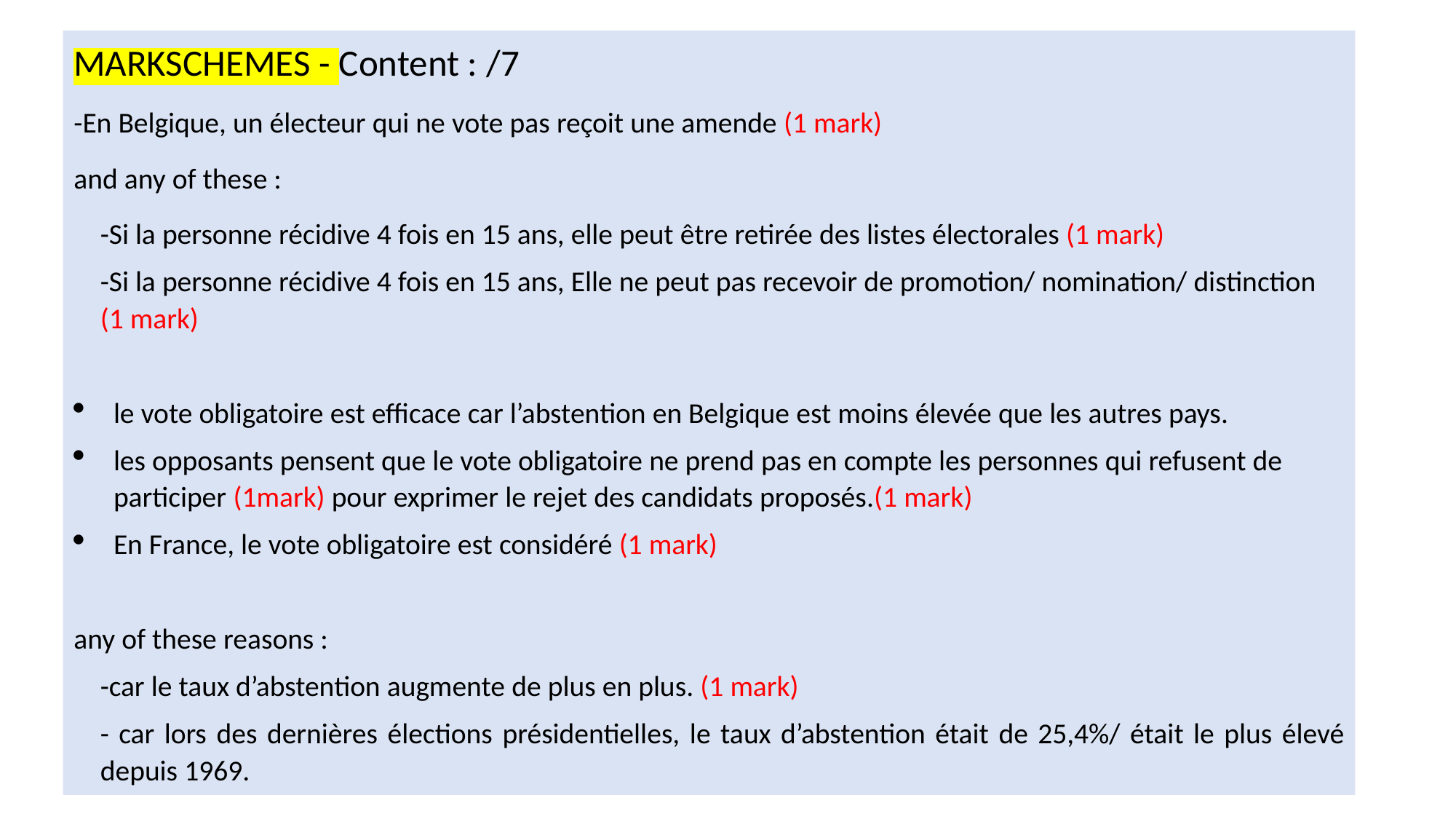

MARKSCHEMES - Content : /7
-En Belgique, un électeur qui ne vote pas reçoit une amende (1 mark)
and any of these :
-Si la personne récidive 4 fois en 15 ans, elle peut être retirée des listes électorales (1 mark)
-Si la personne récidive 4 fois en 15 ans, Elle ne peut pas recevoir de promotion/ nomination/ distinction (1 mark)

le vote obligatoire est efficace car l’abstention en Belgique est moins élevée que les autres pays.
les opposants pensent que le vote obligatoire ne prend pas en compte les personnes qui refusent de participer (1mark) pour exprimer le rejet des candidats proposés.(1 mark)
En France, le vote obligatoire est considéré (1 mark)

any of these reasons :
-car le taux d’abstention augmente de plus en plus. (1 mark)
- car lors des dernières élections présidentielles, le taux d’abstention était de 25,4%/ était le plus élevé depuis 1969.